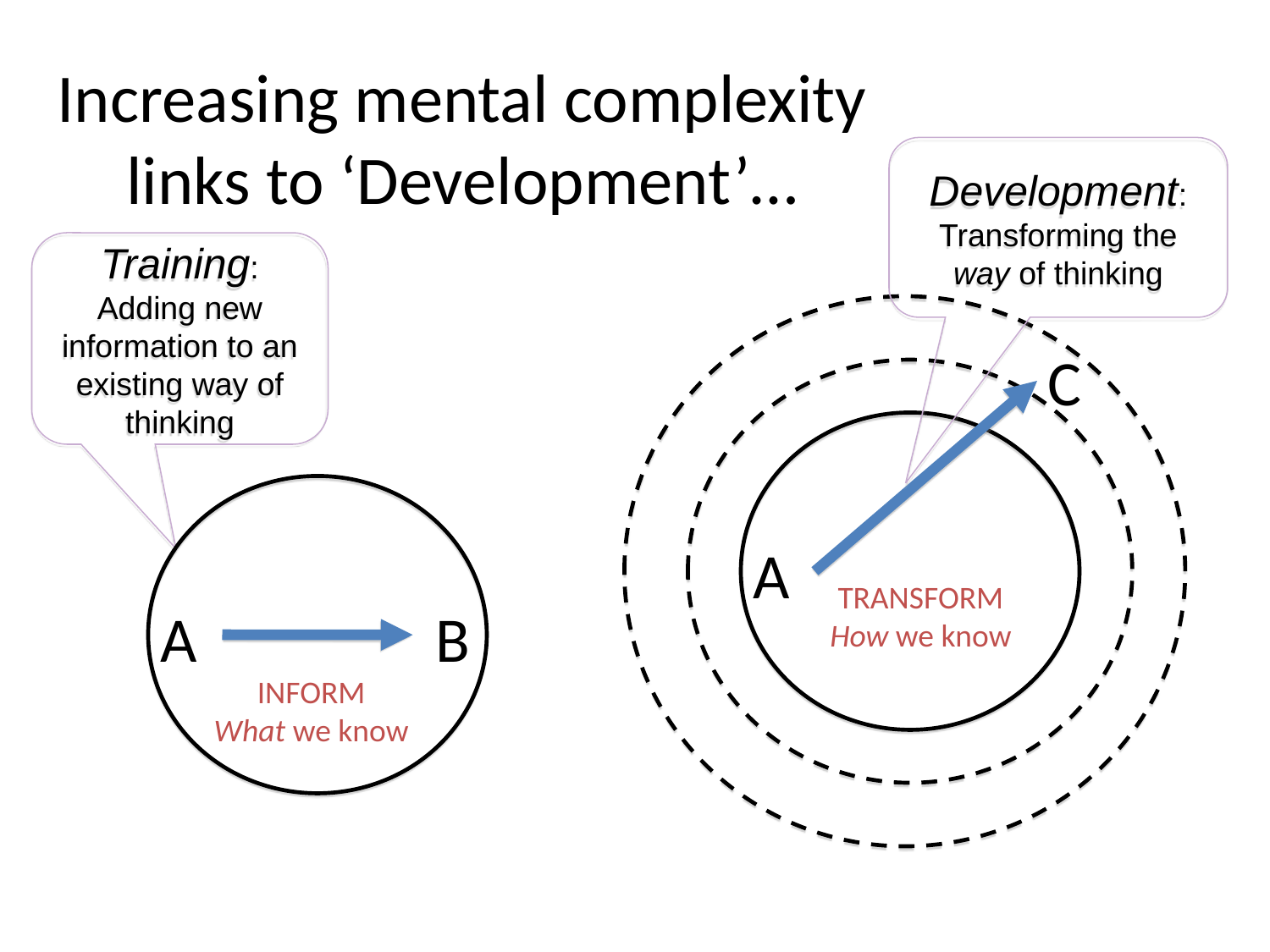

# Increasing mental complexity links to ‘Development’…
Development:
Transforming the way of thinking
Training:
Adding new information to an existing way of thinking

C

A
TRANSFORM
How we know
A
B
INFORM
What we know